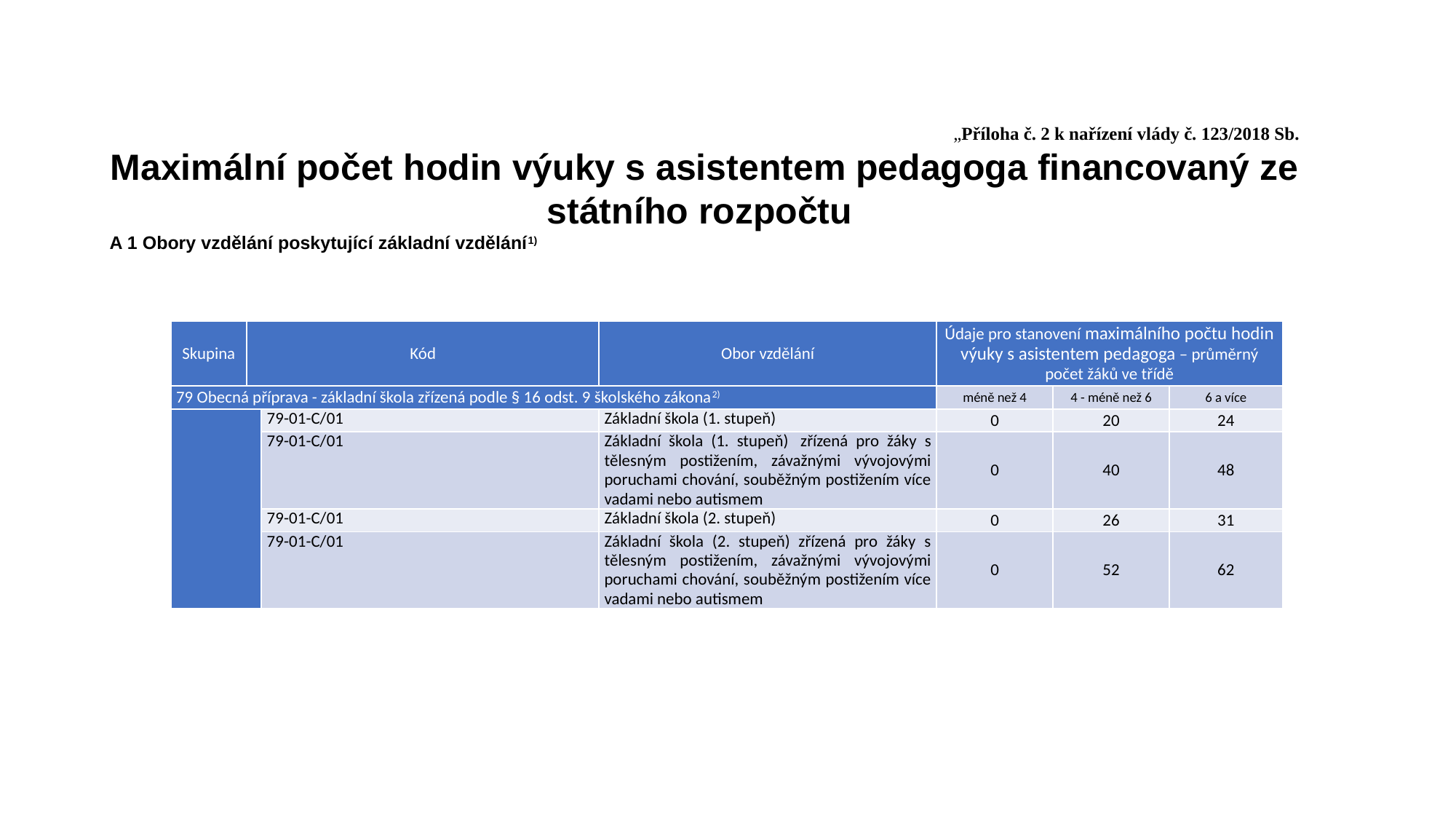

„Příloha č. 2 k nařízení vlády č. 123/2018 Sb.
Maximální počet hodin výuky s asistentem pedagoga financovaný ze státního rozpočtu
A 1 Obory vzdělání poskytující základní vzdělání1)

| Skupina | Kód |  | Obor vzdělání | Údaje pro stanovení maximálního počtu hodin výuky s asistentem pedagoga – průměrný počet žáků ve třídě |  |  |
| --- | --- | --- | --- | --- | --- | --- |
| 79 Obecná příprava - základní škola zřízená podle § 16 odst. 9 školského zákona2) |  |  |  | méně než 4 | 4 - méně než 6 | 6 a více |
|  |  | 79-01-C/01 | Základní škola (1. stupeň) | 0 | 20 | 24 |
|  |  | 79-01-C/01 | Základní škola (1. stupeň)  zřízená pro žáky s tělesným postižením, závažnými vývojovými poruchami chování, souběžným postižením více vadami nebo autismem | 0 | 40 | 48 |
|  |  | 79-01-C/01 | Základní škola (2. stupeň) | 0 | 26 | 31 |
|  |  | 79-01-C/01 | Základní škola (2. stupeň) zřízená pro žáky s tělesným postižením, závažnými vývojovými poruchami chování, souběžným postižením více vadami nebo autismem | 0 | 52 | 62 |